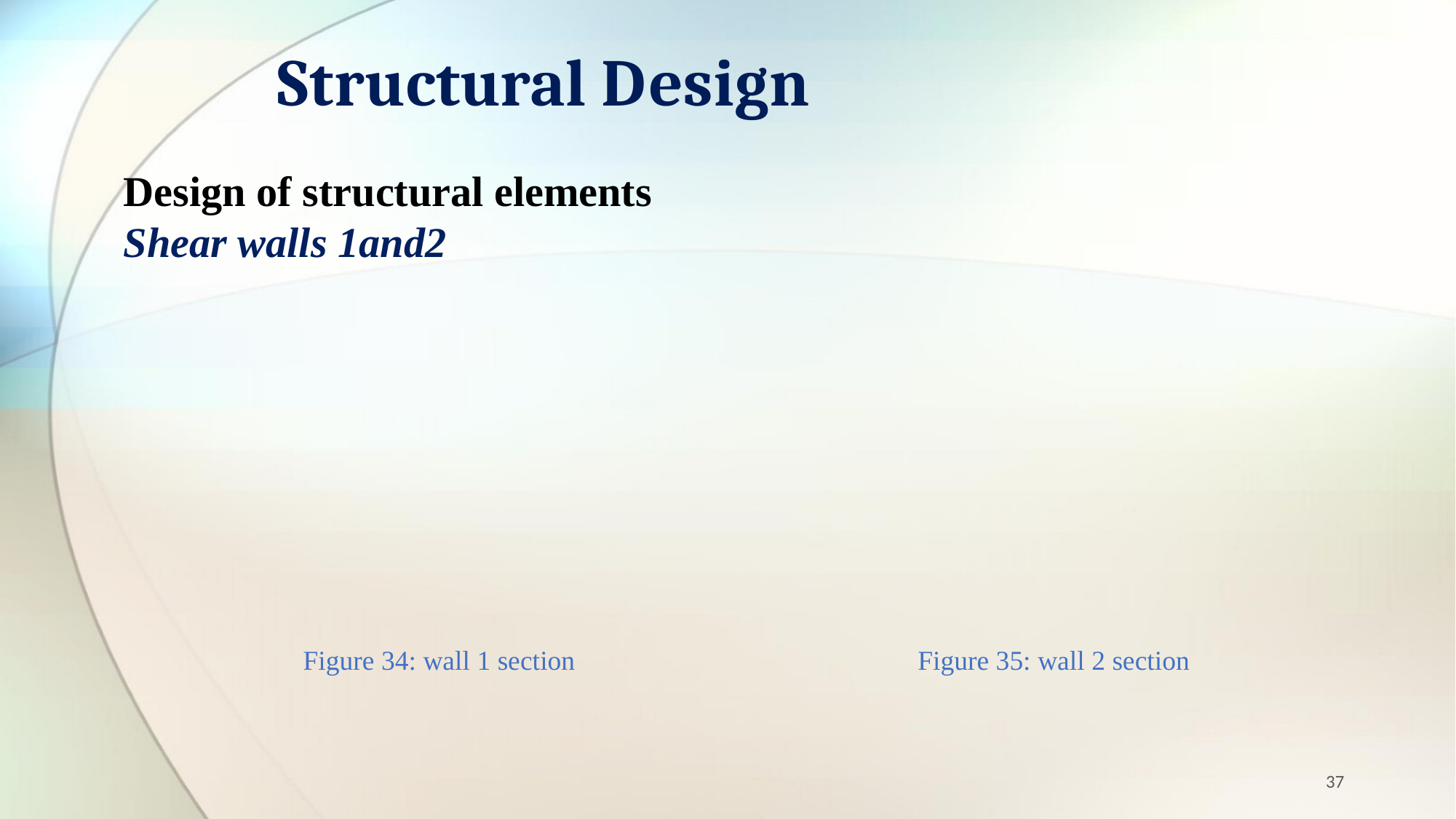

# Structural Design
Design of structural elements
Shear walls 1and2
Figure 34: wall 1 section
Figure 35: wall 2 section
37